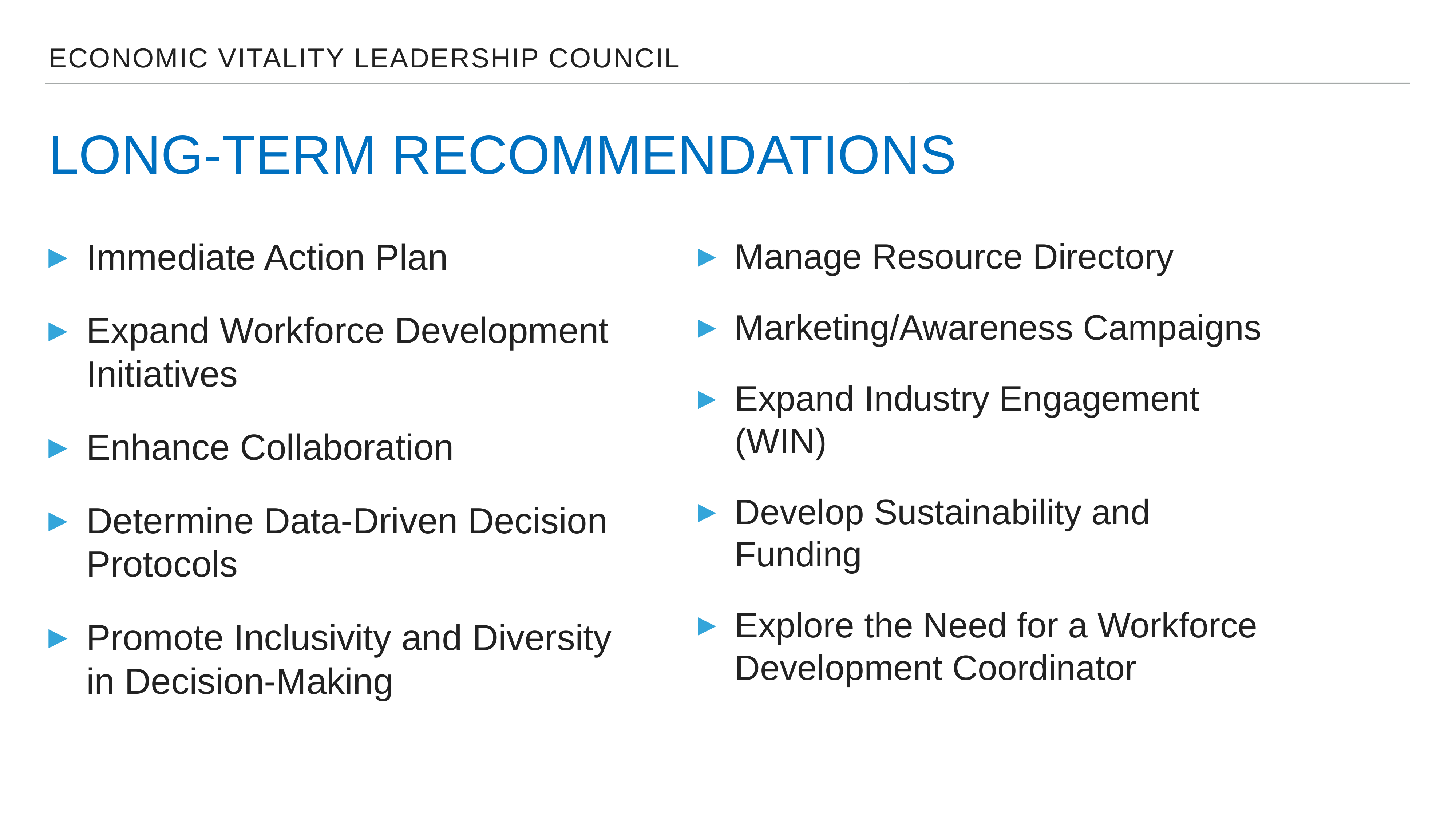

Economic vitality leadership council
# Long-term recommendations
Immediate Action Plan
Expand Workforce Development Initiatives
Enhance Collaboration
Determine Data-Driven Decision Protocols
Promote Inclusivity and Diversity in Decision-Making

Manage Resource Directory
Marketing/Awareness Campaigns
Expand Industry Engagement (WIN)
Develop Sustainability and Funding
Explore the Need for a Workforce Development Coordinator